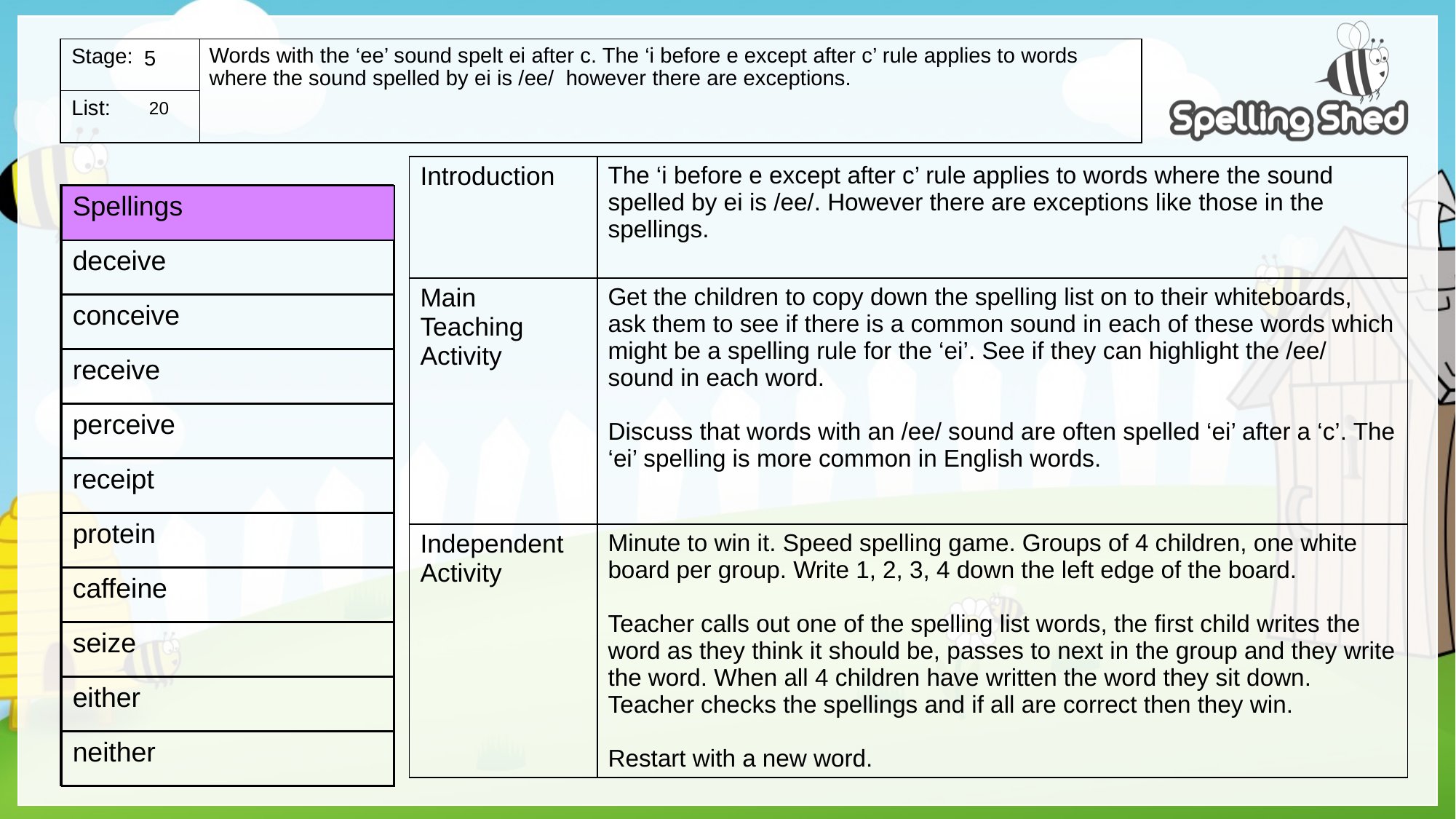

Words with the ‘ee’ sound spelt ei after c. The ‘i before e except after c’ rule applies to words where the sound spelled by ei is /ee/  however there are exceptions.

5
 20
| Introduction | The ‘i before e except after c’ rule applies to words where the sound spelled by ei is /ee/. However there are exceptions like those in the spellings. |
| --- | --- |
| Main Teaching Activity | Get the children to copy down the spelling list on to their whiteboards, ask them to see if there is a common sound in each of these words which might be a spelling rule for the ‘ei’. See if they can highlight the /ee/ sound in each word. Discuss that words with an /ee/ sound are often spelled ‘ei’ after a ‘c’. The ‘ei’ spelling is more common in English words. |
| Independent Activity | Minute to win it. Speed spelling game. Groups of 4 children, one white board per group. Write 1, 2, 3, 4 down the left edge of the board. Teacher calls out one of the spelling list words, the first child writes the word as they think it should be, passes to next in the group and they write the word. When all 4 children have written the word they sit down. Teacher checks the spellings and if all are correct then they win. Restart with a new word. |
| Spellings |
| --- |
| deceive |
| conceive |
| receive |
| perceive |
| receipt |
| protein |
| caffeine |
| seize |
| either |
| neither |